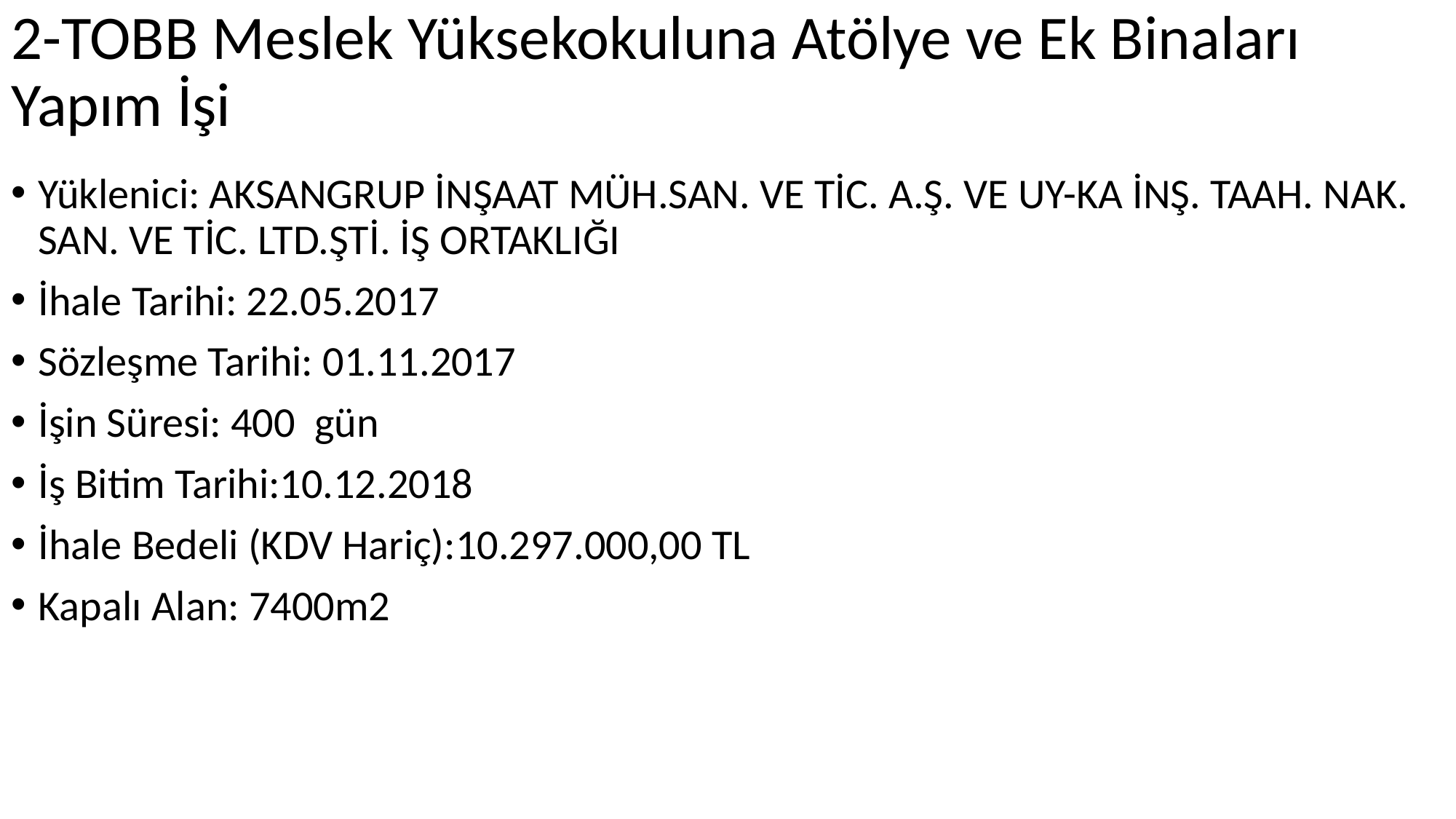

# 2-TOBB Meslek Yüksekokuluna Atölye ve Ek Binaları Yapım İşi
Yüklenici: AKSANGRUP İNŞAAT MÜH.SAN. VE TİC. A.Ş. VE UY-KA İNŞ. TAAH. NAK. SAN. VE TİC. LTD.ŞTİ. İŞ ORTAKLIĞI
İhale Tarihi: 22.05.2017
Sözleşme Tarihi: 01.11.2017
İşin Süresi: 400  gün
İş Bitim Tarihi:10.12.2018
İhale Bedeli (KDV Hariç):10.297.000,00 TL
Kapalı Alan: 7400m2